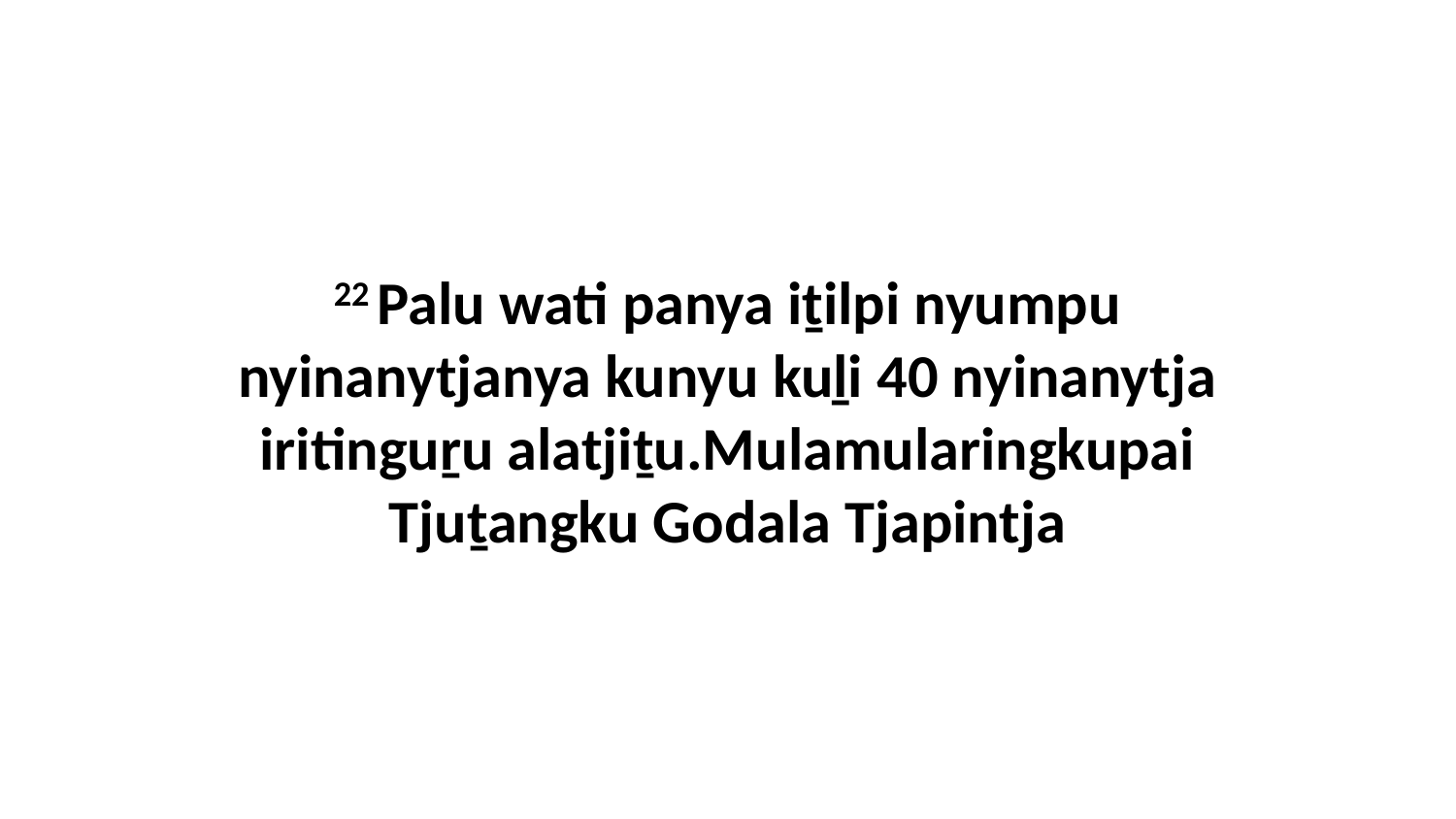

22 Palu wati panya iṯilpi nyumpu nyinanytjanya kunyu kuḻi 40 nyinanytja iritinguṟu alatjiṯu.Mulamularingkupai Tjuṯangku Godala Tjapintja